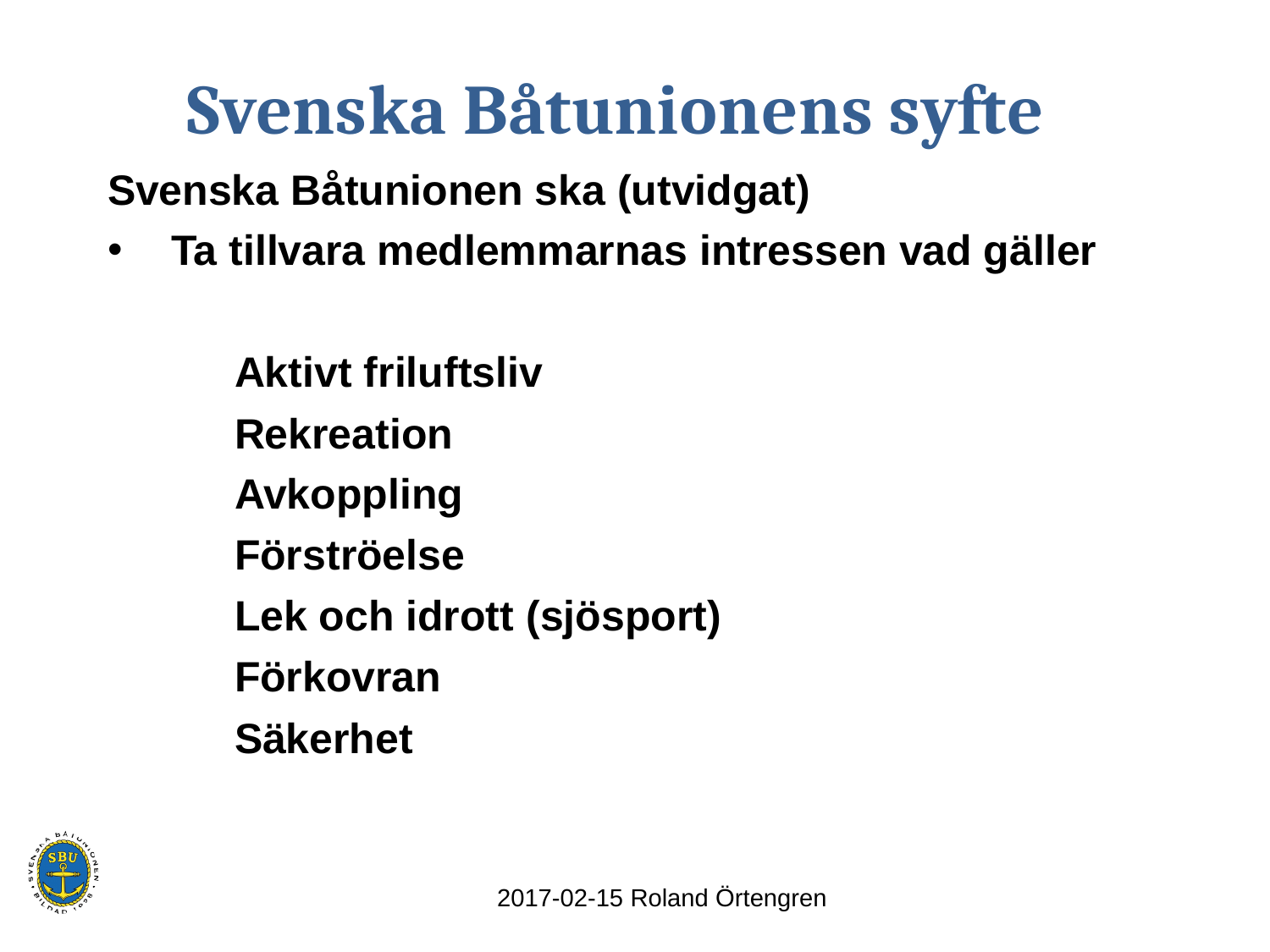

# Svenska Båtunionens syfte
Svenska Båtunionen ska (utvidgat)
Ta tillvara medlemmarnas intressen vad gäller

	Aktivt friluftsliv
	Rekreation
	Avkoppling
	Förströelse
	Lek och idrott (sjösport)
	Förkovran
	Säkerhet

2017-02-15 Roland Örtengren